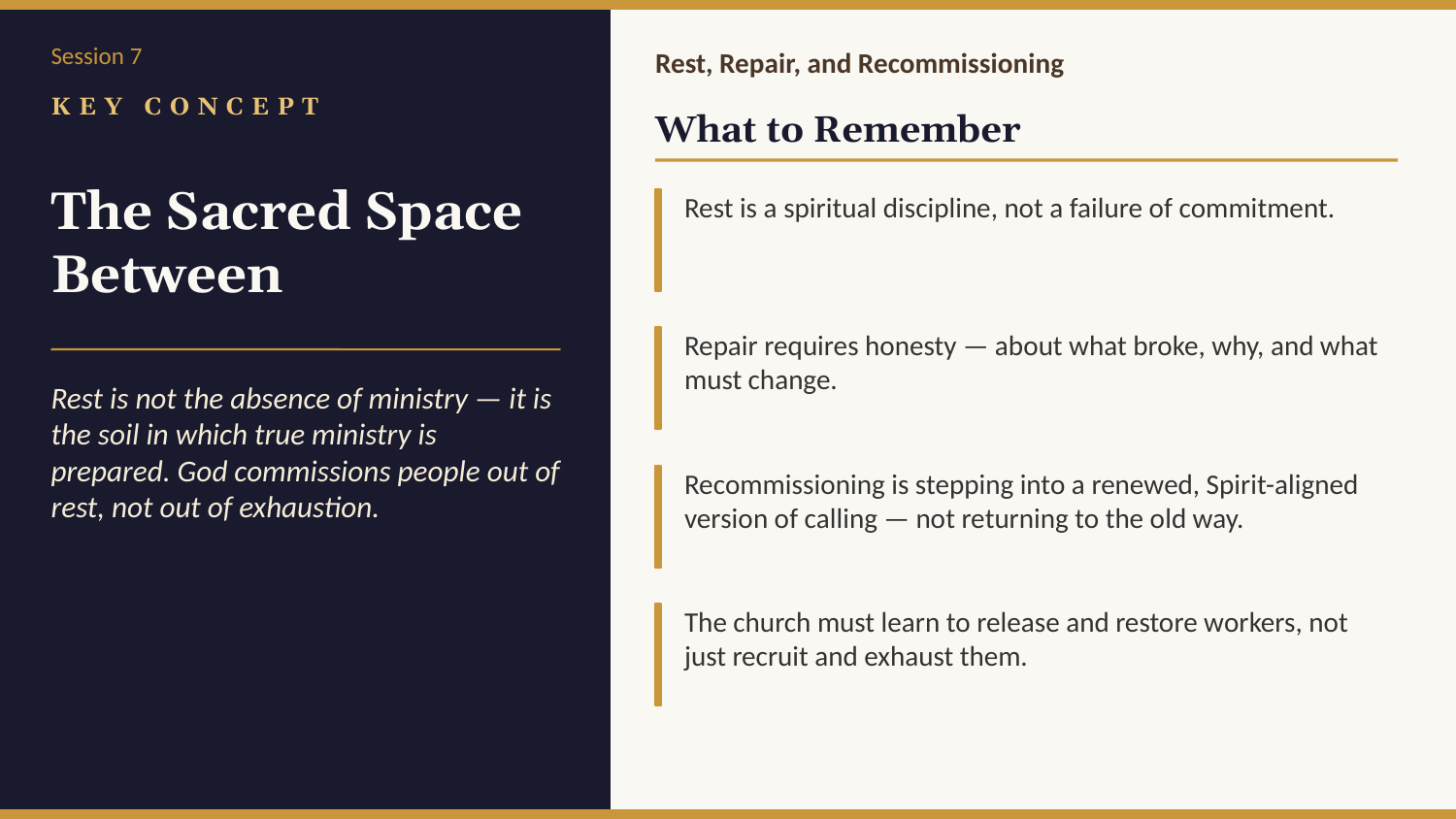

Session 7
Rest, Repair, and Recommissioning
KEY CONCEPT
What to Remember
The Sacred Space Between

Rest is a spiritual discipline, not a failure of commitment.

Repair requires honesty — about what broke, why, and what must change.

Rest is not the absence of ministry — it is the soil in which true ministry is prepared. God commissions people out of rest, not out of exhaustion.

Recommissioning is stepping into a renewed, Spirit-aligned version of calling — not returning to the old way.

The church must learn to release and restore workers, not just recruit and exhaust them.